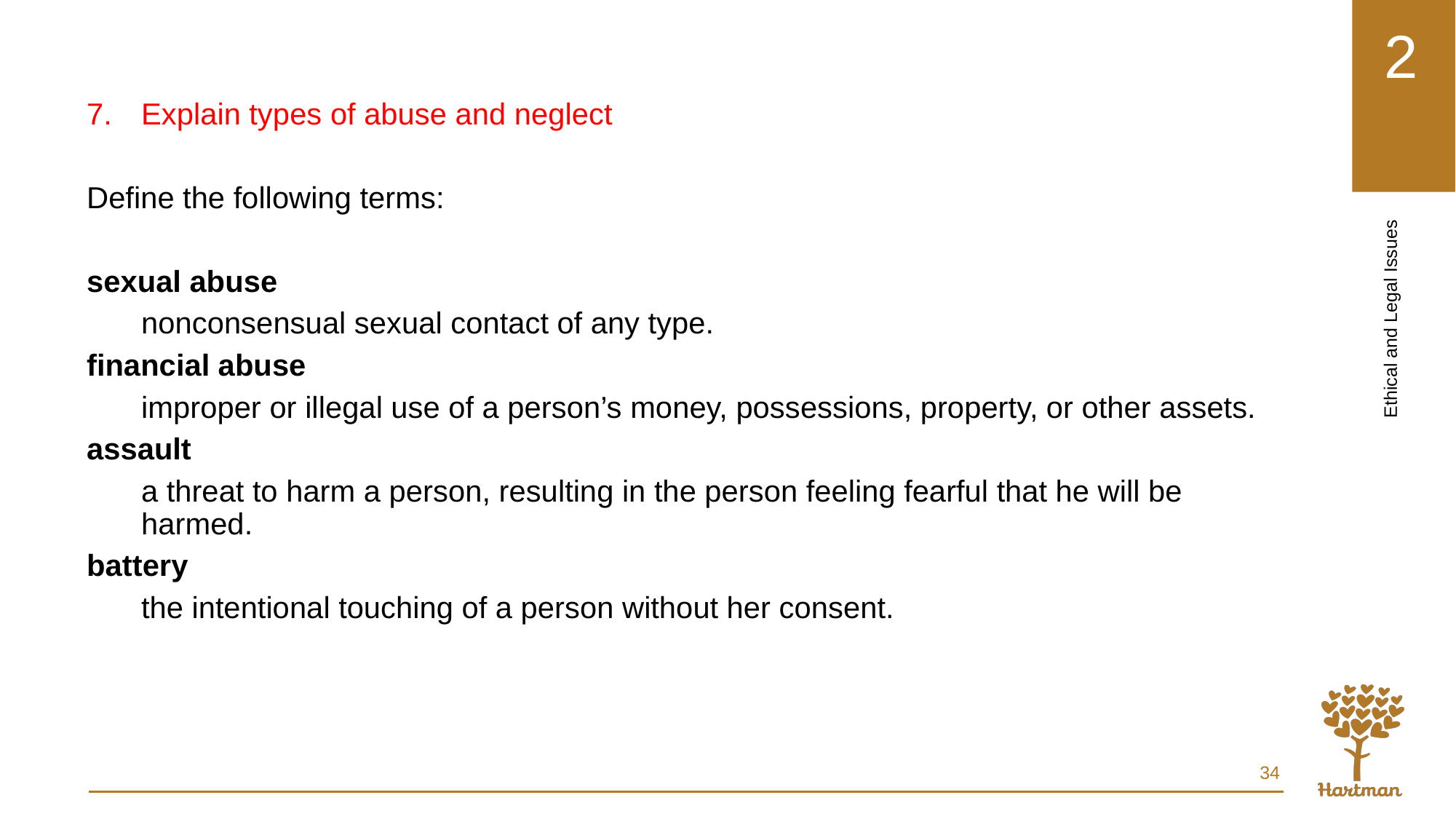

Explain types of abuse and neglect

Define the following terms:

sexual abuse
nonconsensual sexual contact of any type.
financial abuse
improper or illegal use of a person’s money, possessions, property, or other assets.
assault
a threat to harm a person, resulting in the person feeling fearful that he will be harmed.
battery
the intentional touching of a person without her consent.

34